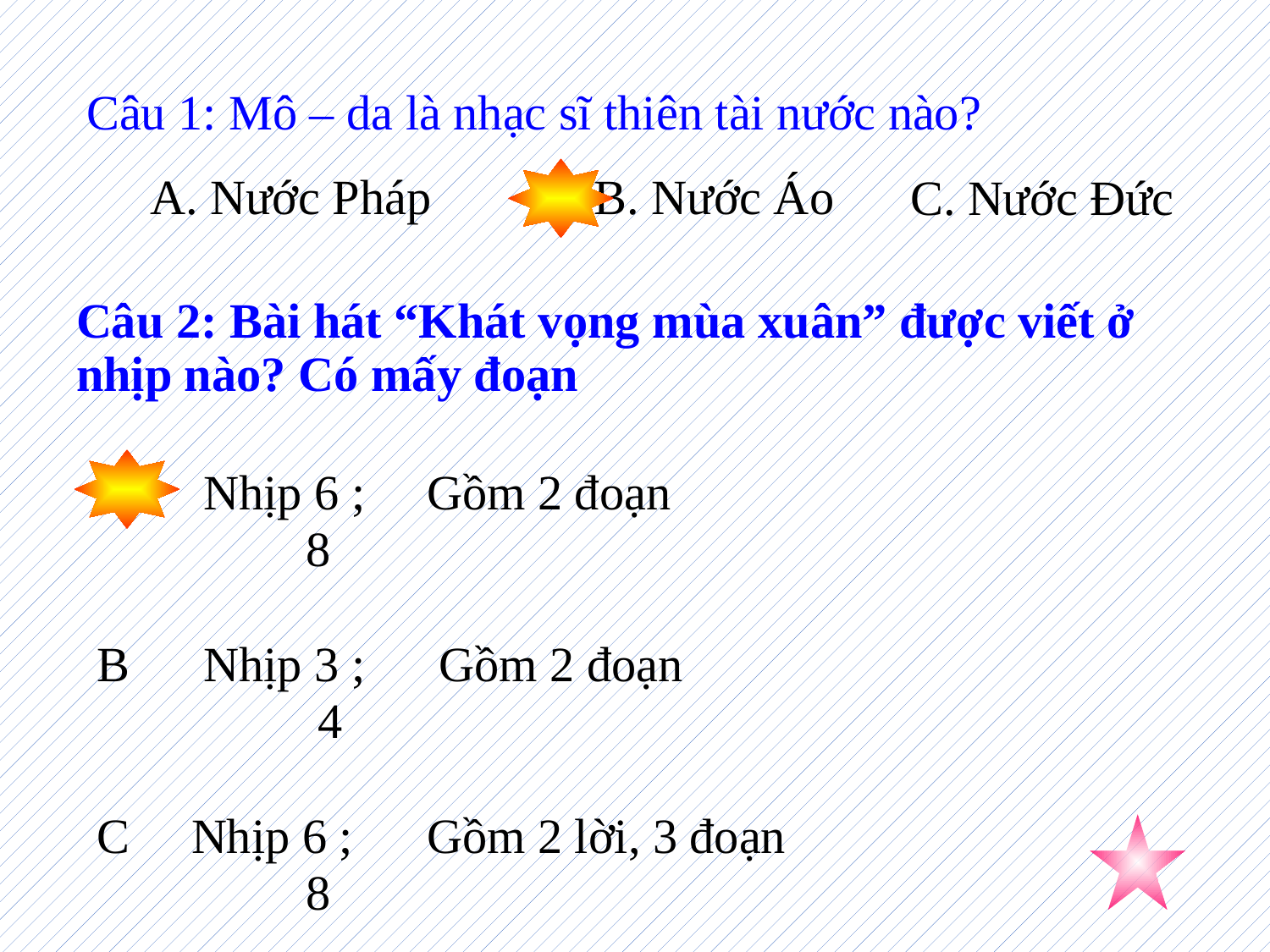

Câu 1: Mô – da là nhạc sĩ thiên tài nước nào?
A. Nước Pháp

B. Nước Áo
C. Nước Đức

# Câu 2: Bài hát “Khát vọng mùa xuân” được viết ở nhịp nào? Có mấy đoạn

A      Nhịp 6 ;     Gồm 2 đoạn
                 8

B      Nhịp 3 ;      Gồm 2 đoạn
                  4

C     Nhịp 6 ;      Gồm 2 lời, 3 đoạn
                 8